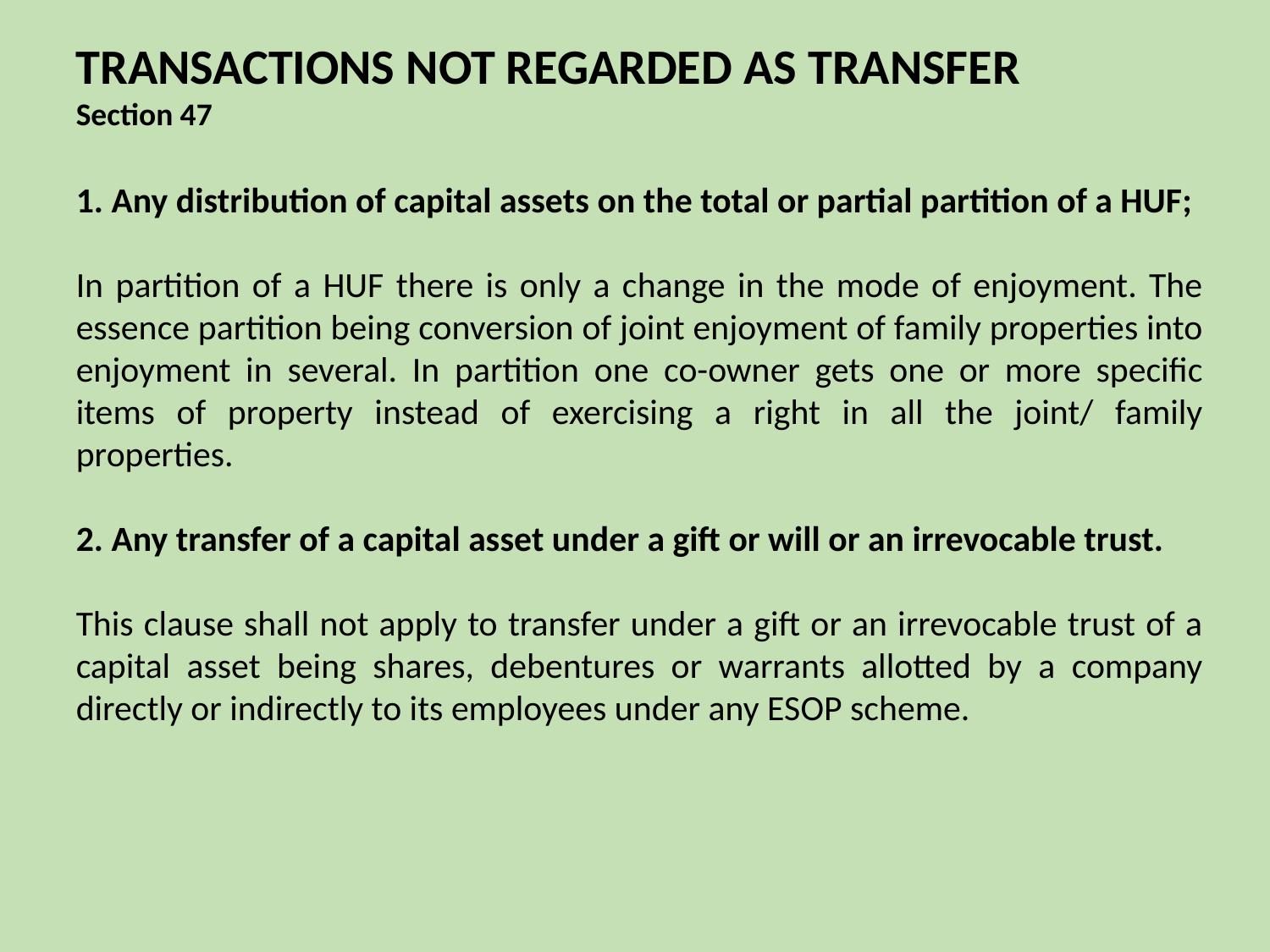

TRANSACTIONS NOT REGARDED AS TRANSFER
Section 47
1. Any distribution of capital assets on the total or partial partition of a HUF;

In partition of a HUF there is only a change in the mode of enjoyment. The essence partition being conversion of joint enjoyment of family properties into enjoyment in several. In partition one co-owner gets one or more specific items of property instead of exercising a right in all the joint/ family properties.

2. Any transfer of a capital asset under a gift or will or an irrevocable trust.

This clause shall not apply to transfer under a gift or an irrevocable trust of a capital asset being shares, debentures or warrants allotted by a company directly or indirectly to its employees under any ESOP scheme.